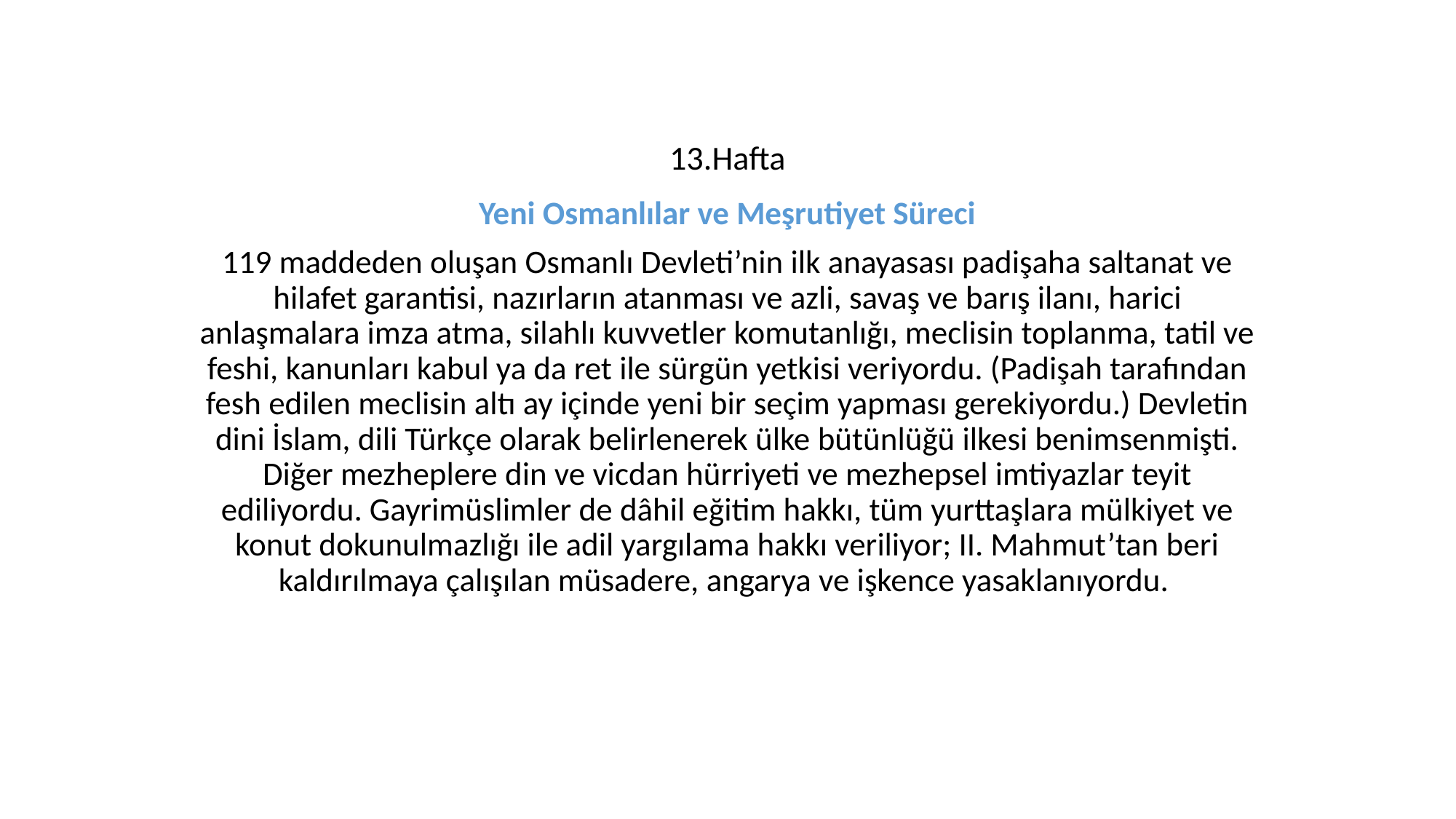

# 13.Hafta
Yeni Osmanlılar ve Meşrutiyet Süreci
119 maddeden oluşan Osmanlı Devleti’nin ilk anayasası padişaha saltanat ve hilafet garantisi, nazırların atanması ve azli, savaş ve barış ilanı, harici anlaşmalara imza atma, silahlı kuvvetler komutanlığı, meclisin toplanma, tatil ve feshi, kanunları kabul ya da ret ile sürgün yetkisi veriyordu. (Padişah tarafından fesh edilen meclisin altı ay içinde yeni bir seçim yapması gerekiyordu.) Devletin dini İslam, dili Türkçe olarak belirlenerek ülke bütünlüğü ilkesi benimsenmişti. Diğer mezheplere din ve vicdan hürriyeti ve mezhepsel imtiyazlar teyit ediliyordu. Gayrimüslimler de dâhil eğitim hakkı, tüm yurttaşlara mülkiyet ve konut dokunulmazlığı ile adil yargılama hakkı veriliyor; II. Mahmut’tan beri kaldırılmaya çalışılan müsadere, angarya ve işkence yasaklanıyordu.